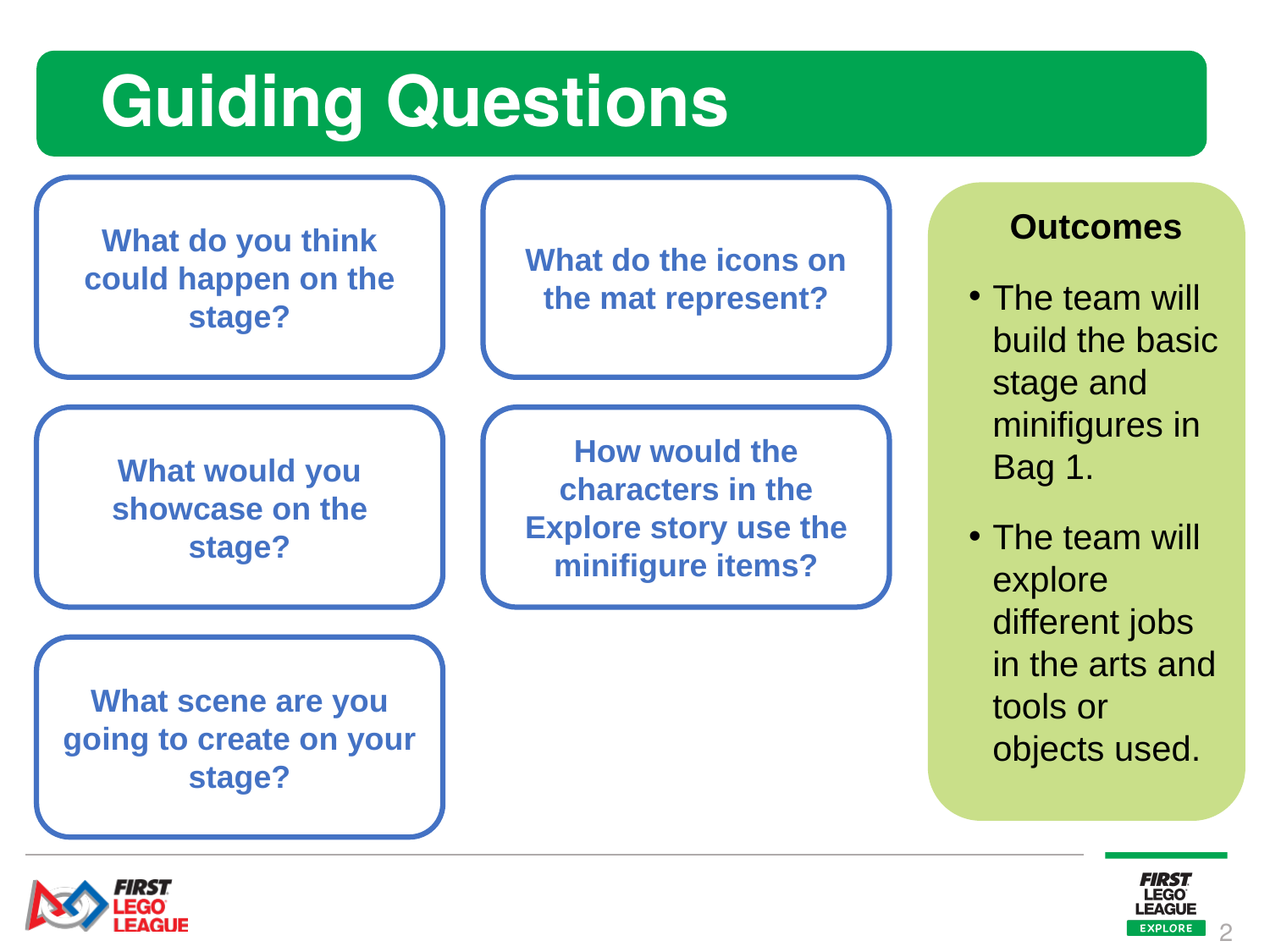

# Guiding Questions
What do you think could happen on the stage?
What do the icons on the mat represent?
Outcomes

The team will build the basic stage and minifigures in Bag 1.

The team will explore different jobs in the arts and tools or objects used.
What would you showcase on the stage?
How would the characters in the
Explore story use the minifigure items?
What scene are you going to create on your stage?
2